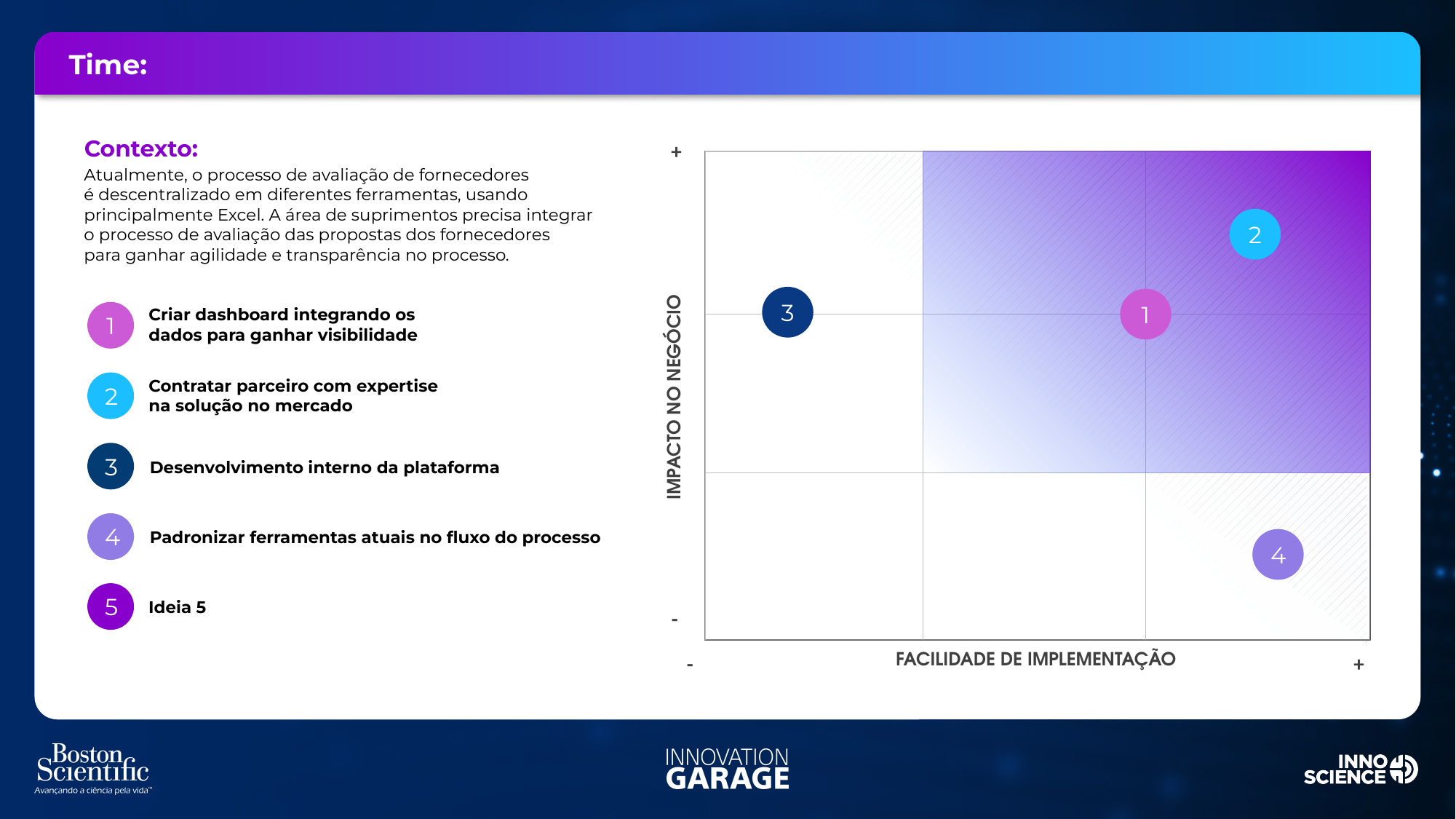

Time:
Contexto:
+

IMPACTO NO NEGÓCIO
-
FACILIDADE DE IMPLEMENTAÇÃO
-
+

Atualmente, o processo de avaliação de fornecedores
é descentralizado em diferentes ferramentas, usando principalmente Excel. A área de suprimentos precisa integrar o processo de avaliação das propostas dos fornecedores
para ganhar agilidade e transparência no processo.
2
3
1
Criar dashboard integrando os dados para ganhar visibilidade
1
Contratar parceiro com expertise na solução no mercado
2
3
Desenvolvimento interno da plataforma
4
Padronizar ferramentas atuais no fluxo do processo
4
5
Ideia 5